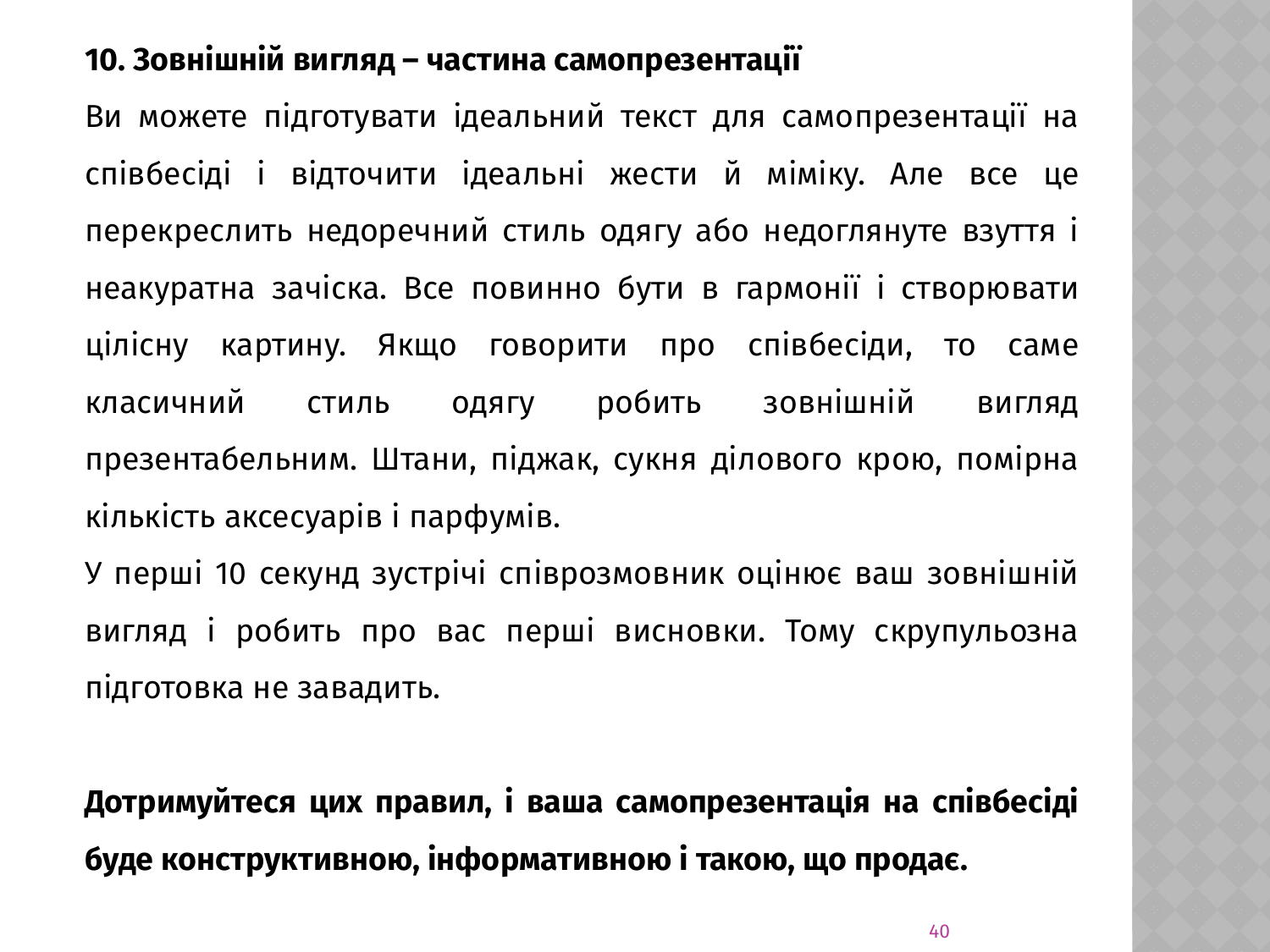

10. Зовнішній вигляд – частина самопрезентації
Ви можете підготувати ідеальний текст для самопрезентації на співбесіді і відточити ідеальні жести й міміку. Але все це перекреслить недоречний стиль одягу або недоглянуте взуття і неакуратна зачіска. Все повинно бути в гармонії і створювати цілісну картину. Якщо говорити про співбесіди, то саме класичний стиль одягу робить зовнішній вигляд презентабельним. Штани, піджак, сукня ділового крою, помірна кількість аксесуарів і парфумів.
У перші 10 секунд зустрічі співрозмовник оцінює ваш зовнішній вигляд і робить про вас перші висновки. Тому скрупульозна підготовка не завадить.

Дотримуйтеся цих правил, і ваша самопрезентація на співбесіді буде конструктивною, інформативною і такою, що продає.
40